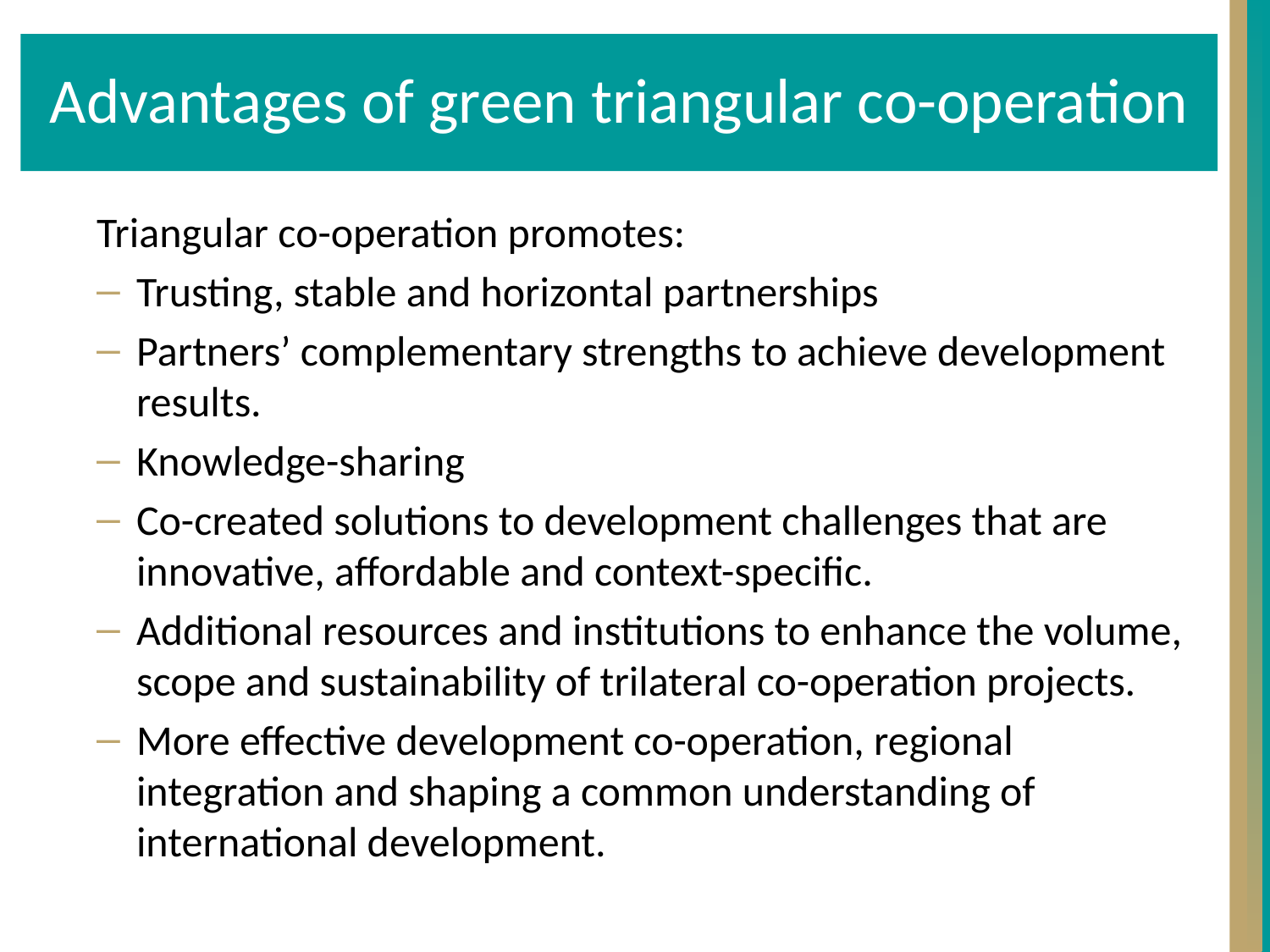

Advantages of green triangular co-operation
Triangular co-operation promotes:
Trusting, stable and horizontal partnerships
Partners’ complementary strengths to achieve development results.
Knowledge-sharing
Co-created solutions to development challenges that are innovative, affordable and context-specific.
Additional resources and institutions to enhance the volume, scope and sustainability of trilateral co-operation projects.
More effective development co-operation, regional integration and shaping a common understanding of international development.

9